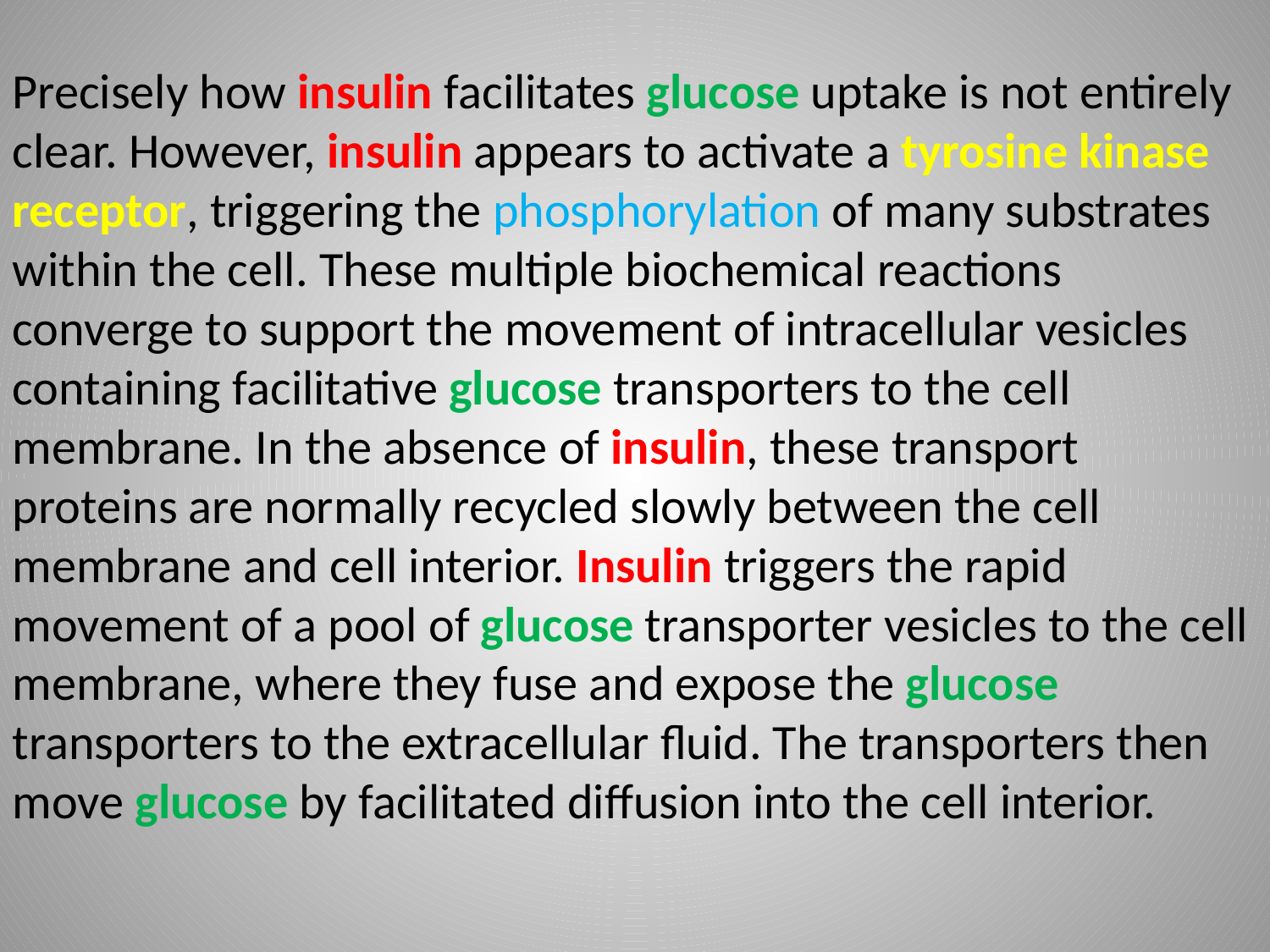

Precisely how insulin facilitates glucose uptake is not entirely clear. However, insulin appears to activate a tyrosine kinase receptor, triggering the phosphorylation of many substrates within the cell. These multiple biochemical reactions converge to support the movement of intracellular vesicles containing facilitative glucose transporters to the cell membrane. In the absence of insulin, these transport proteins are normally recycled slowly between the cell membrane and cell interior. Insulin triggers the rapid movement of a pool of glucose transporter vesicles to the cell membrane, where they fuse and expose the glucose transporters to the extracellular fluid. The transporters then move glucose by facilitated diffusion into the cell interior.